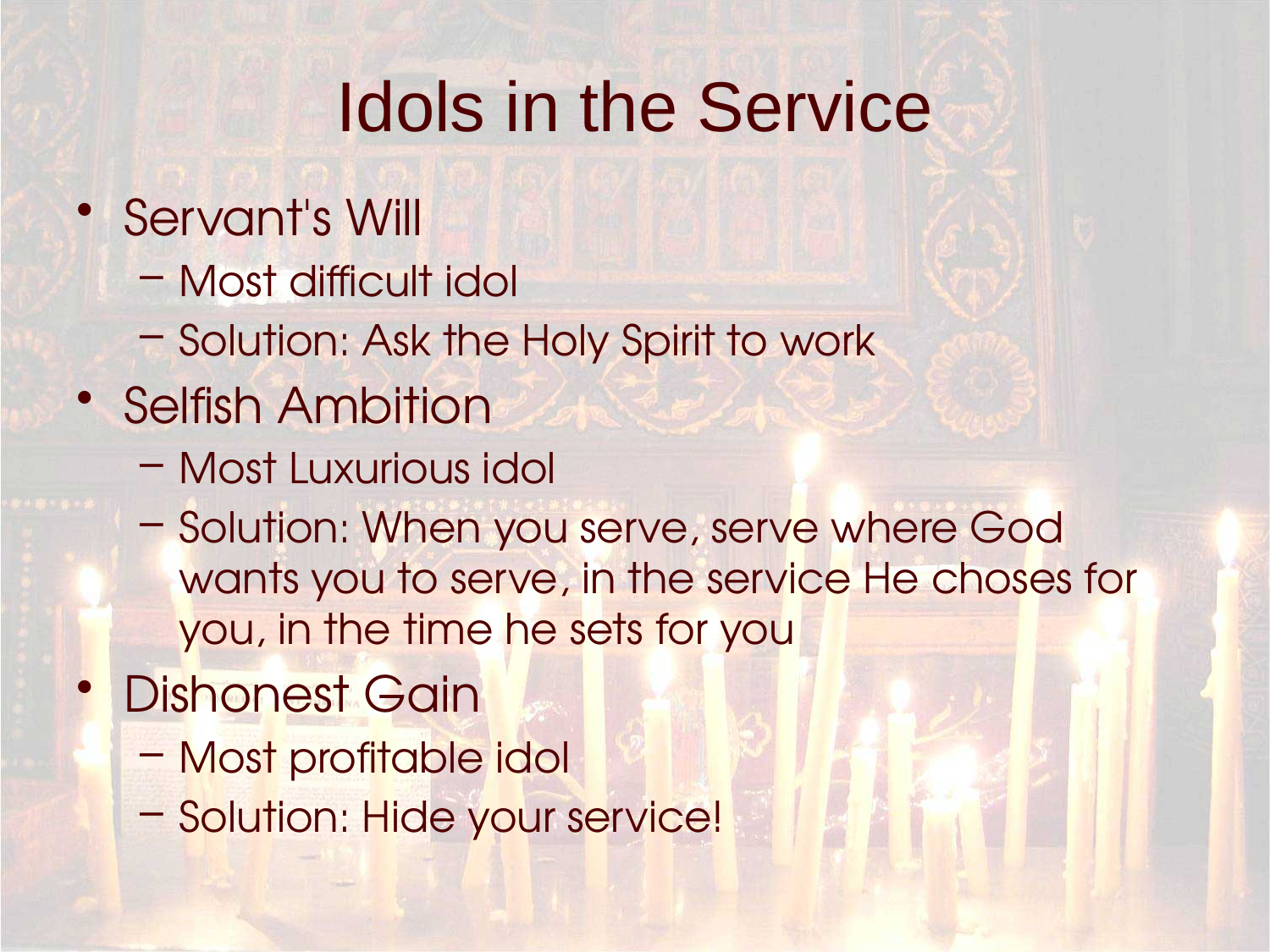

# Idols in the Service
Servant's Will
Most difficult idol
Solution: Ask the Holy Spirit to work
Selfish Ambition
Most Luxurious idol
Solution: When you serve, serve where God wants you to serve, in the service He choses for you, in the time he sets for you
Dishonest Gain
Most profitable idol
Solution: Hide your service!